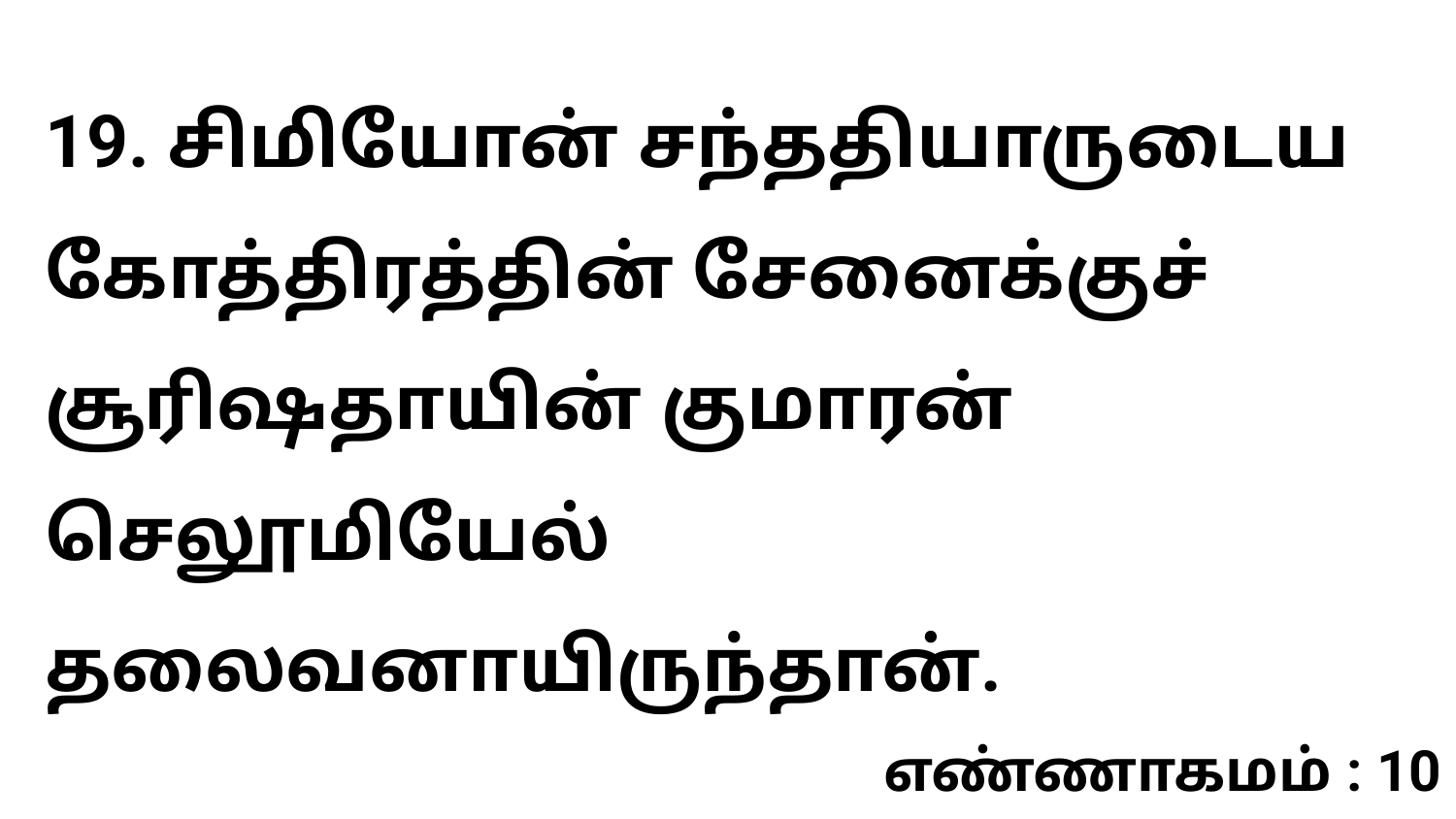

19. சிமியோன் சந்ததியாருடைய கோத்திரத்தின் சேனைக்குச் சூரிஷதாயின் குமாரன் செலூமியேல் தலைவனாயிருந்தான்.
எண்ணாகமம் : 10